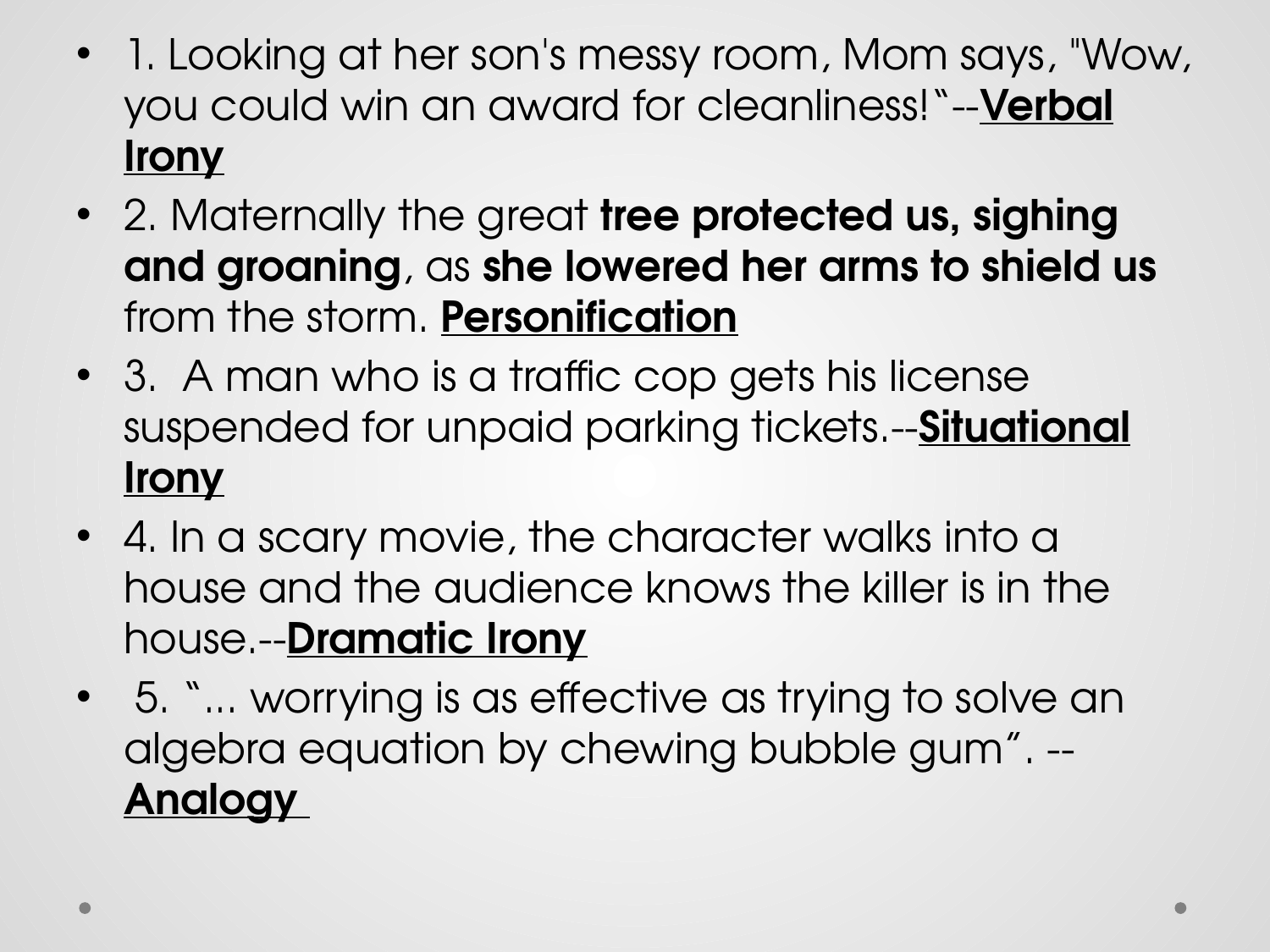

# 9
1. Looking at her son's messy room, Mom says, "Wow, you could win an award for cleanliness!“--Verbal Irony
2. Maternally the great tree protected us, sighing and groaning, as she lowered her arms to shield us from the storm. Personification
3.  A man who is a traffic cop gets his license suspended for unpaid parking tickets.--Situational Irony
4. In a scary movie, the character walks into a house and the audience knows the killer is in the house.--Dramatic Irony
 5. “... worrying is as effective as trying to solve an algebra equation by chewing bubble gum”. -- Analogy